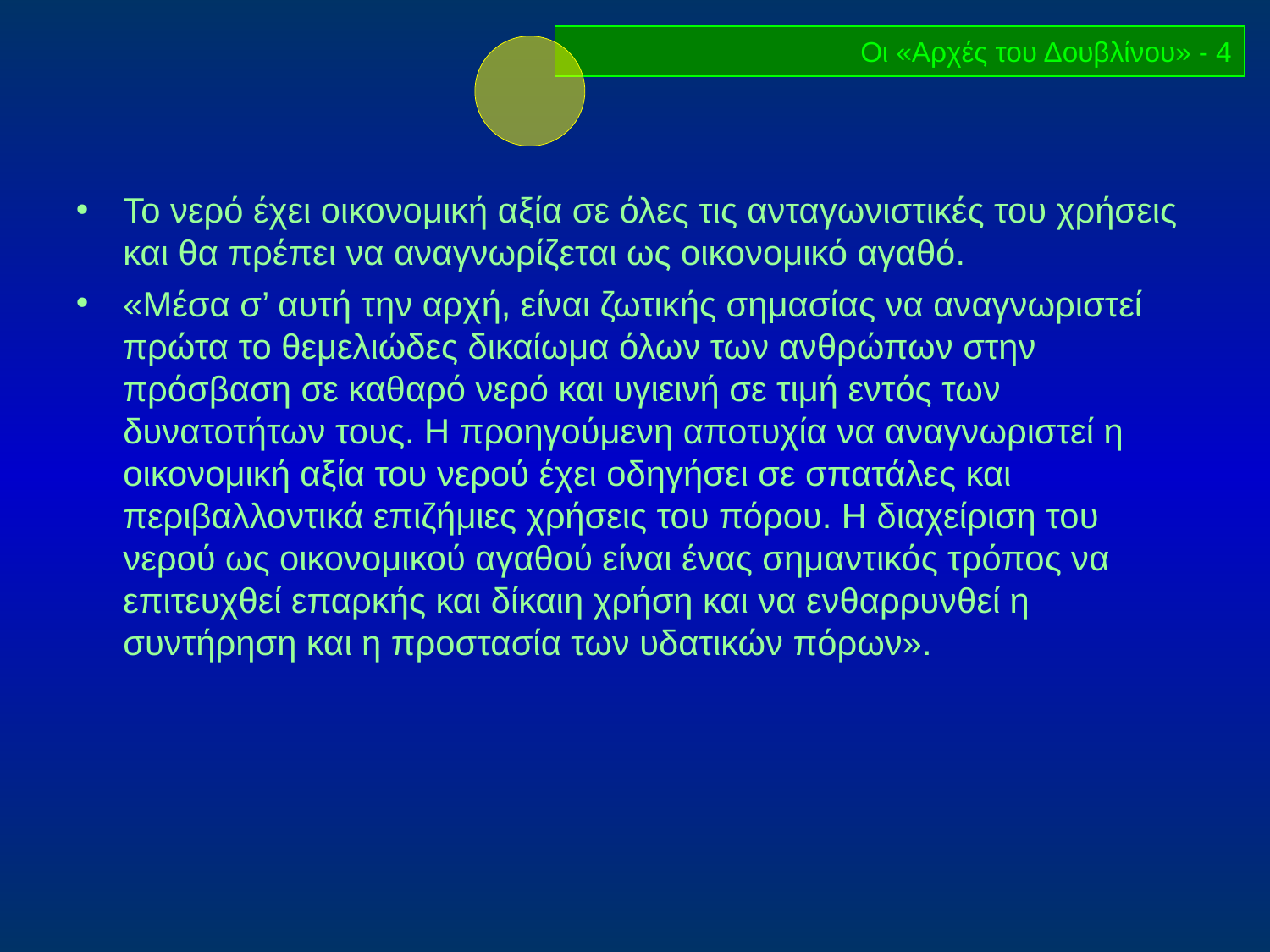

Οι «Αρχές του Δουβλίνου» - 4

Το νερό έχει οικονομική αξία σε όλες τις ανταγωνιστικές του χρήσεις και θα πρέπει να αναγνωρίζεται ως οικονομικό αγαθό.
«Μέσα σ’ αυτή την αρχή, είναι ζωτικής σημασίας να αναγνωριστεί πρώτα το θεμελιώδες δικαίωμα όλων των ανθρώπων στην πρόσβαση σε καθαρό νερό και υγιεινή σε τιμή εντός των δυνατοτήτων τους. Η προηγούμενη αποτυχία να αναγνωριστεί η οικονομική αξία του νερού έχει οδηγήσει σε σπατάλες και περιβαλλοντικά επιζήμιες χρήσεις του πόρου. Η διαχείριση του νερού ως οικονομικού αγαθού είναι ένας σημαντικός τρόπος να επιτευχθεί επαρκής και δίκαιη χρήση και να ενθαρρυνθεί η συντήρηση και η προστασία των υδατικών πόρων».